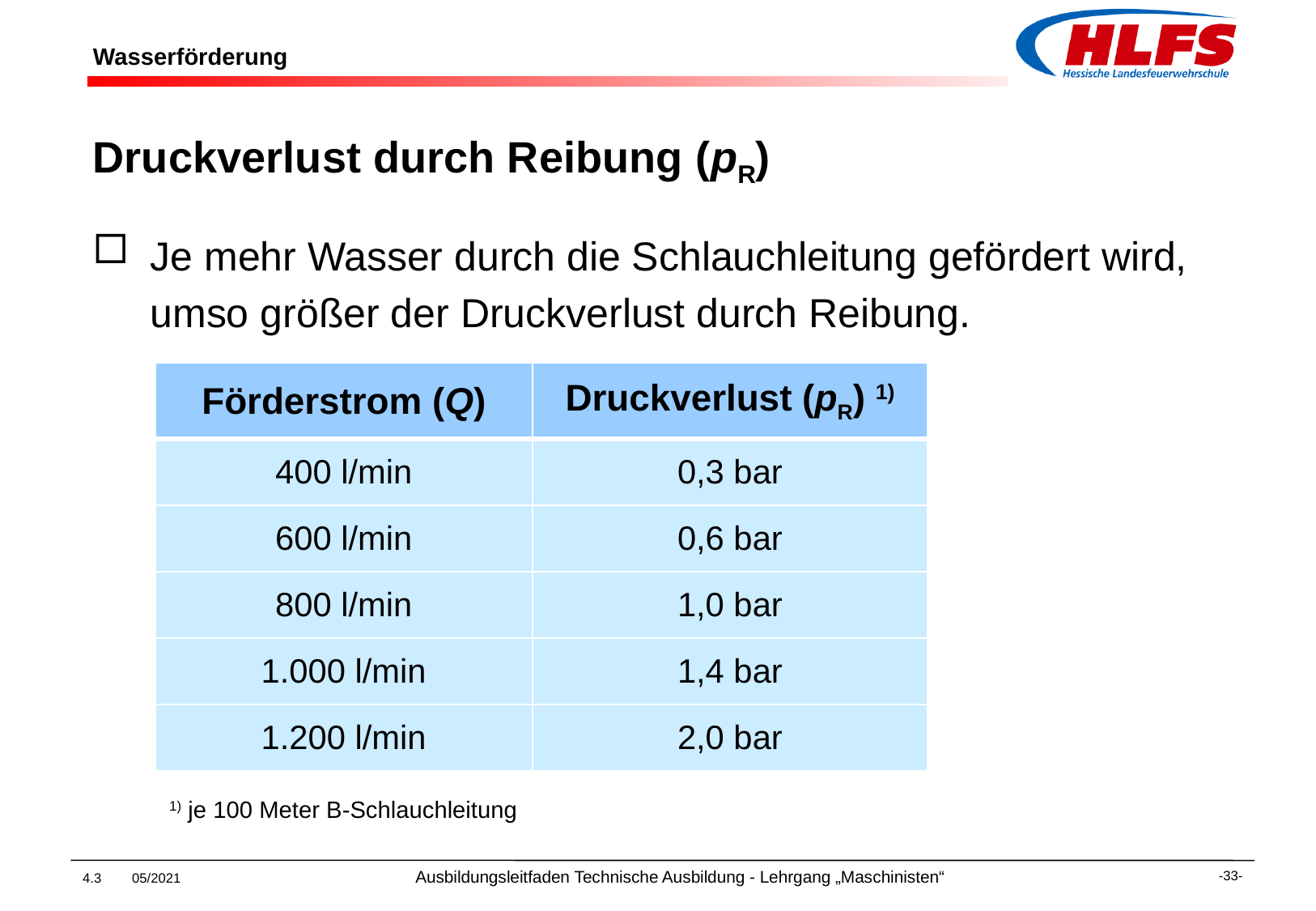

# Wasserförderung
Druckverlust durch Reibung (pR)
Je mehr Wasser durch die Schlauchleitung gefördert wird, umso größer der Druckverlust durch Reibung.
| Förderstrom (Q) | Druckverlust (pR) 1) |
| --- | --- |
| 400 l/min | 0,3 bar |
| 600 l/min | 0,6 bar |
| 800 l/min | 1,0 bar |
| 1.000 l/min | 1,4 bar |
| 1.200 l/min | 2,0 bar |
1) je 100 Meter B-Schlauchleitung
4.3        05/2021                                                             Ausbildungsleitfaden Technische Ausbildung - Lehrgang „Maschinisten“
-33-